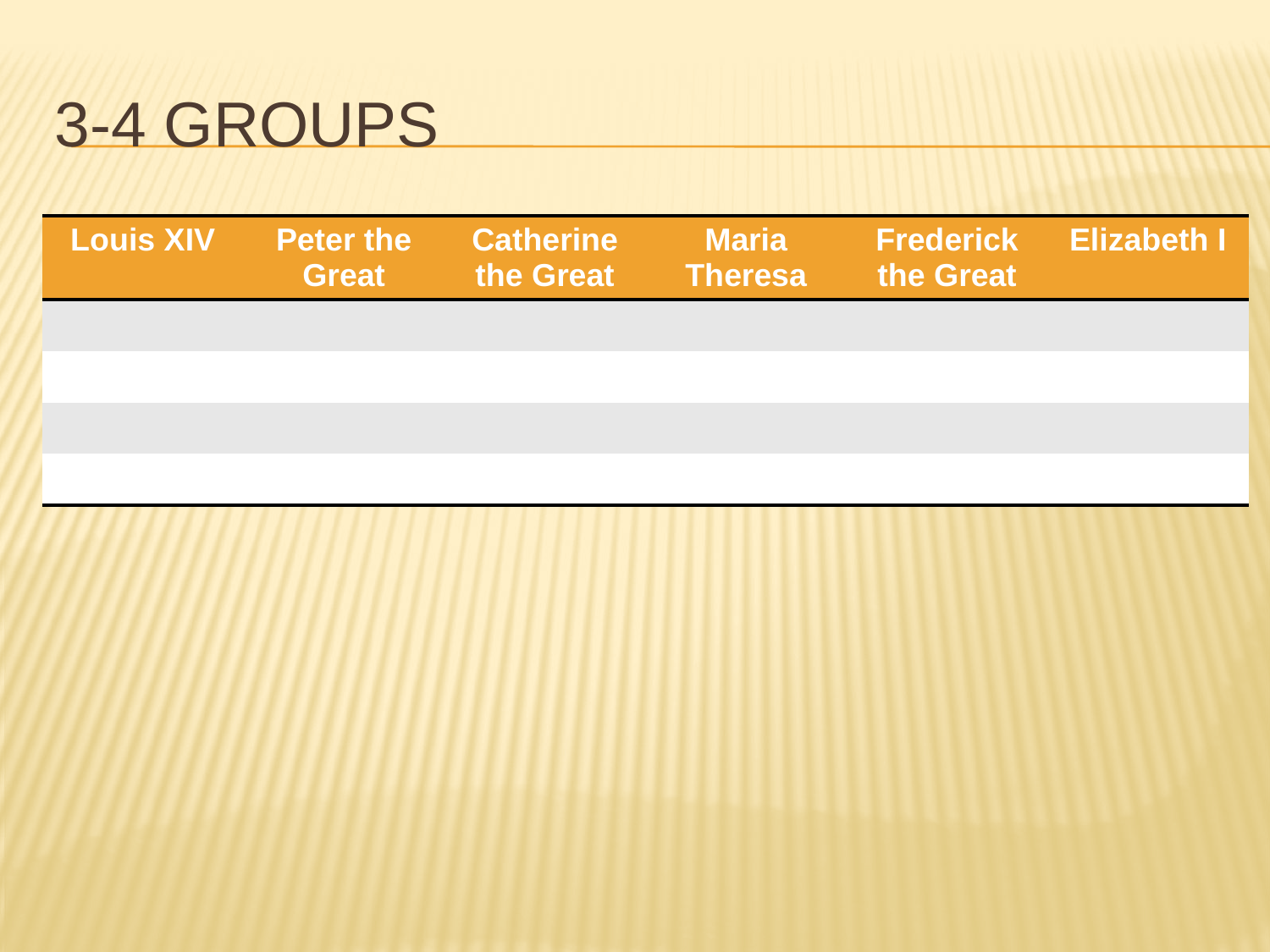

# 3-4 Groups
| Louis XIV | Peter the Great | Catherine the Great | Maria Theresa | Frederick the Great | Elizabeth I |
| --- | --- | --- | --- | --- | --- |
|  |  |  |  |  |  |
|  |  |  |  |  |  |
|  |  |  |  |  |  |
|  |  |  |  |  |  |